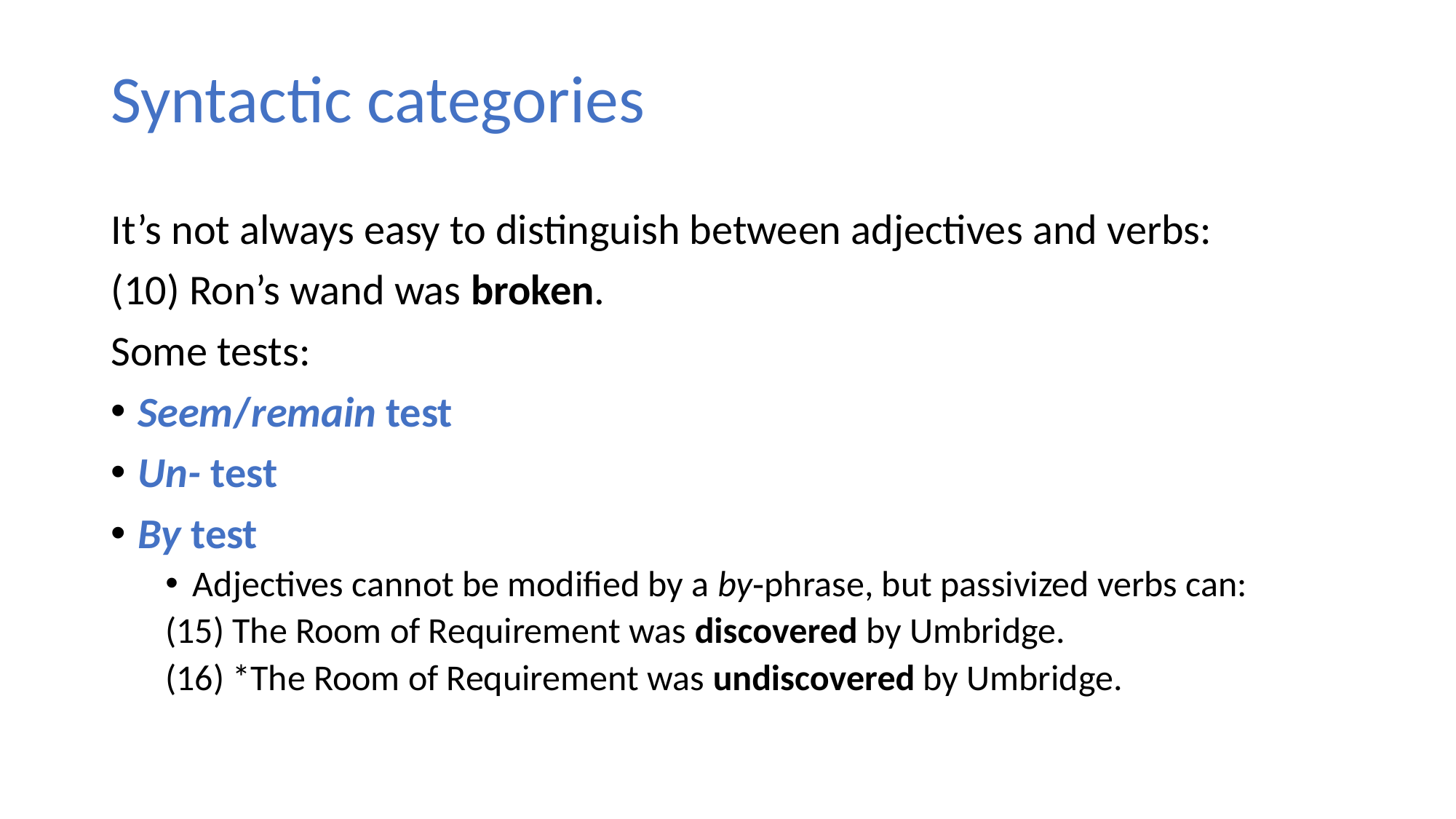

# Syntactic categories
It’s not always easy to distinguish between adjectives and verbs:
(10) Ron’s wand was broken.
Some tests:
Seem/remain test
Un- test
By test
Adjectives cannot be modified by a by‐phrase, but passivized verbs can:
(15) The Room of Requirement was discovered by Umbridge.
(16) *The Room of Requirement was undiscovered by Umbridge.